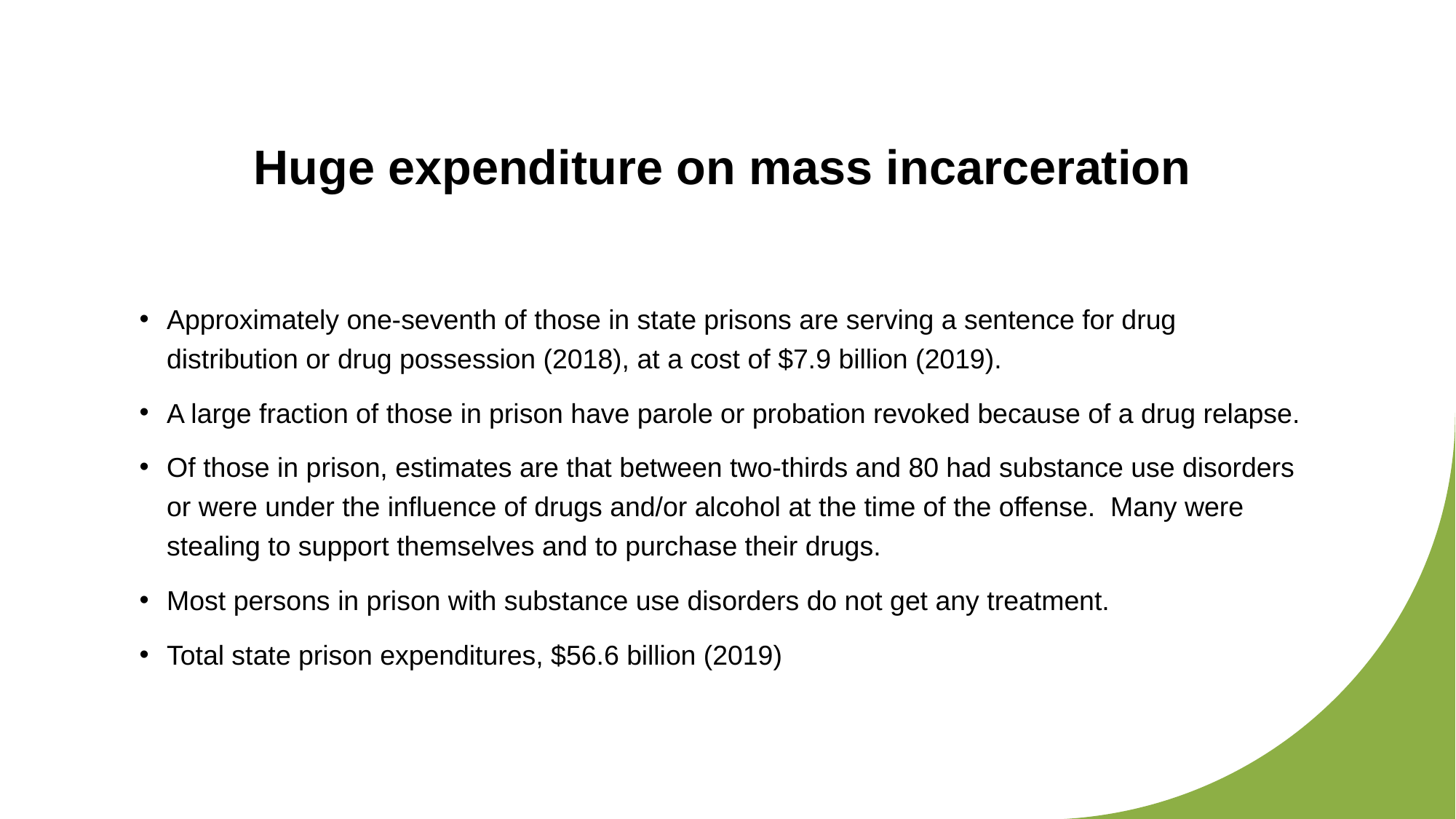

# Huge expenditure on mass incarceration
Approximately one-seventh of those in state prisons are serving a sentence for drug distribution or drug possession (2018), at a cost of $7.9 billion (2019).
A large fraction of those in prison have parole or probation revoked because of a drug relapse.
Of those in prison, estimates are that between two-thirds and 80 had substance use disorders or were under the influence of drugs and/or alcohol at the time of the offense.  Many were stealing to support themselves and to purchase their drugs.
Most persons in prison with substance use disorders do not get any treatment.
Total state prison expenditures, $56.6 billion (2019)